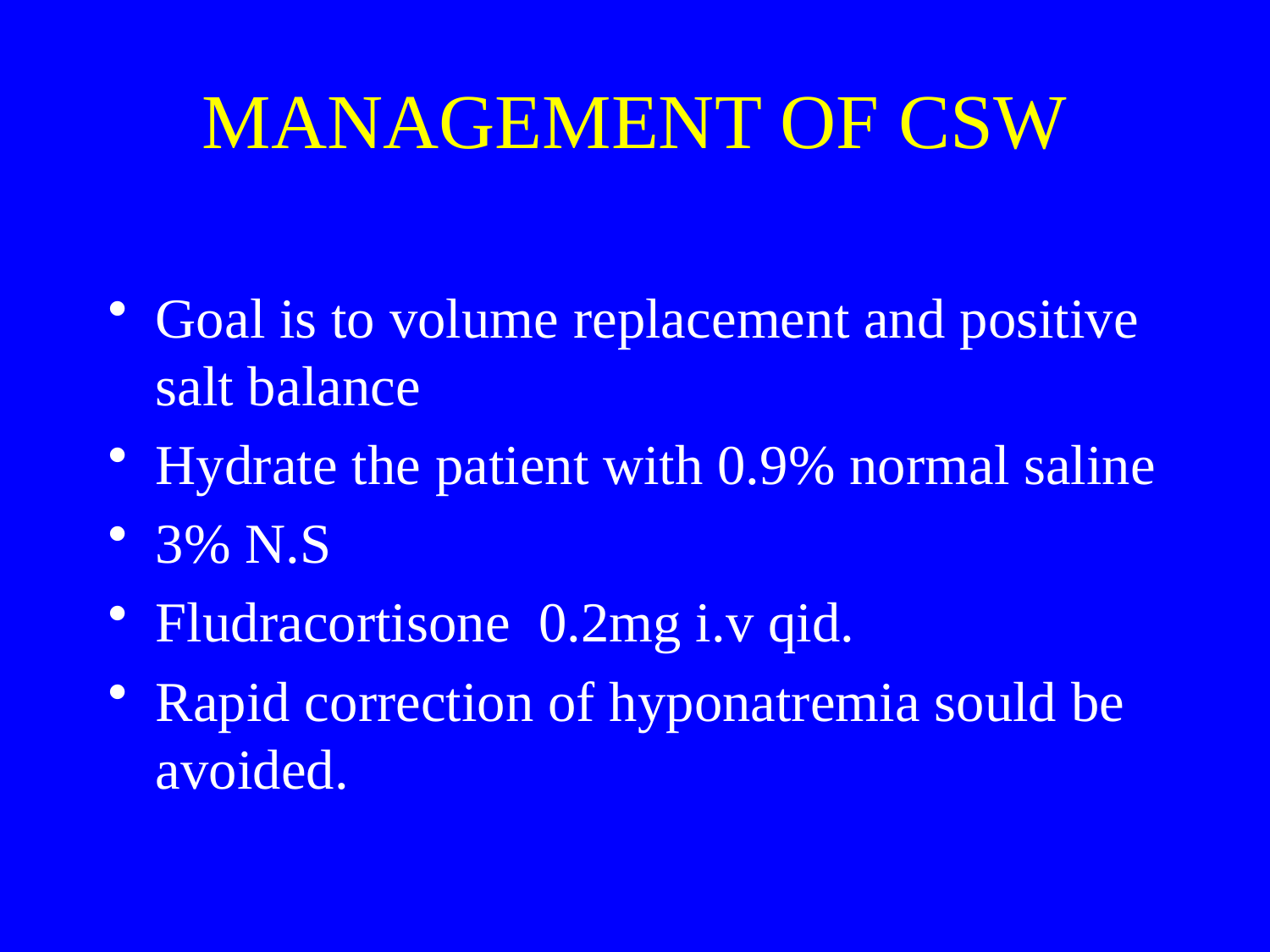

# MANAGEMENT OF CSW
Goal is to volume replacement and positive salt balance
Hydrate the patient with 0.9% normal saline
3% N.S
Fludracortisone  0.2mg i.v qid.
Rapid correction of hyponatremia sould be avoided.